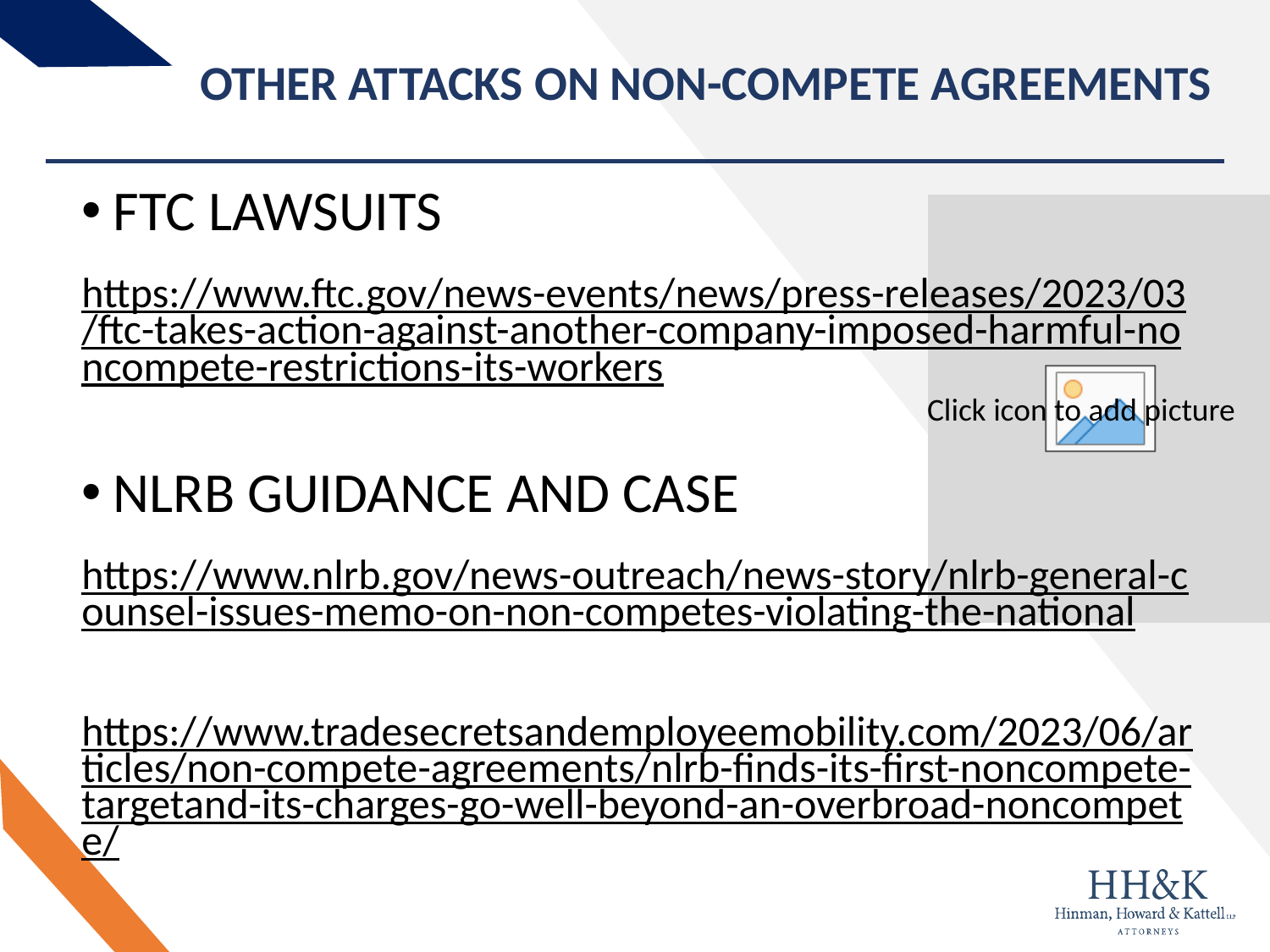

# OTHER ATTACKS ON NON-COMPETE AGREEMENTS
FTC LAWSUITS
https://www.ftc.gov/news-events/news/press-releases/2023/03/ftc-takes-action-against-another-company-imposed-harmful-noncompete-restrictions-its-workers
NLRB GUIDANCE AND CASE
https://www.nlrb.gov/news-outreach/news-story/nlrb-general-counsel-issues-memo-on-non-competes-violating-the-national
https://www.tradesecretsandemployeemobility.com/2023/06/articles/non-compete-agreements/nlrb-finds-its-first-noncompete-targetand-its-charges-go-well-beyond-an-overbroad-noncompete/